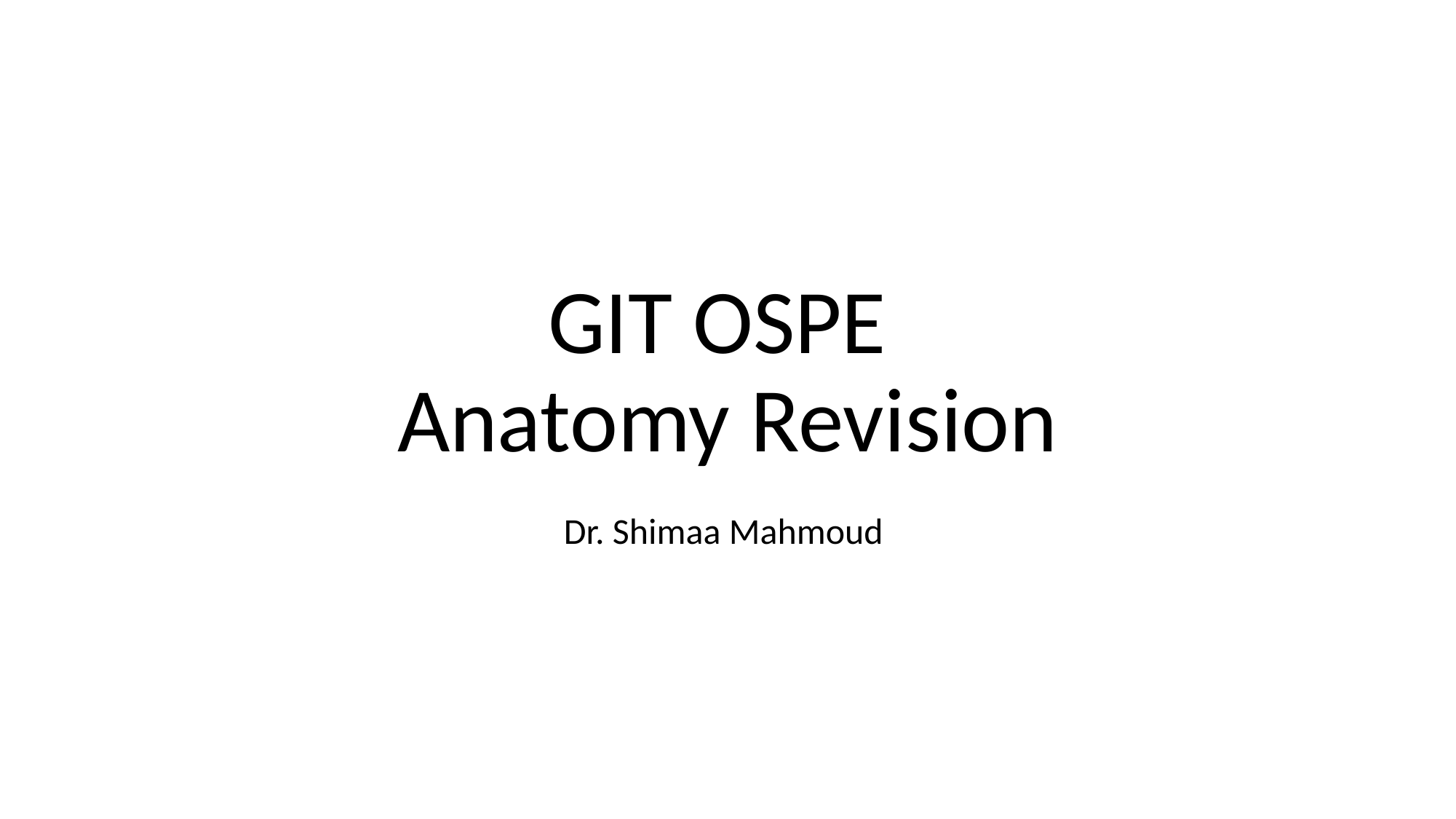

# GIT OSPE Anatomy Revision
Dr. Shimaa Mahmoud